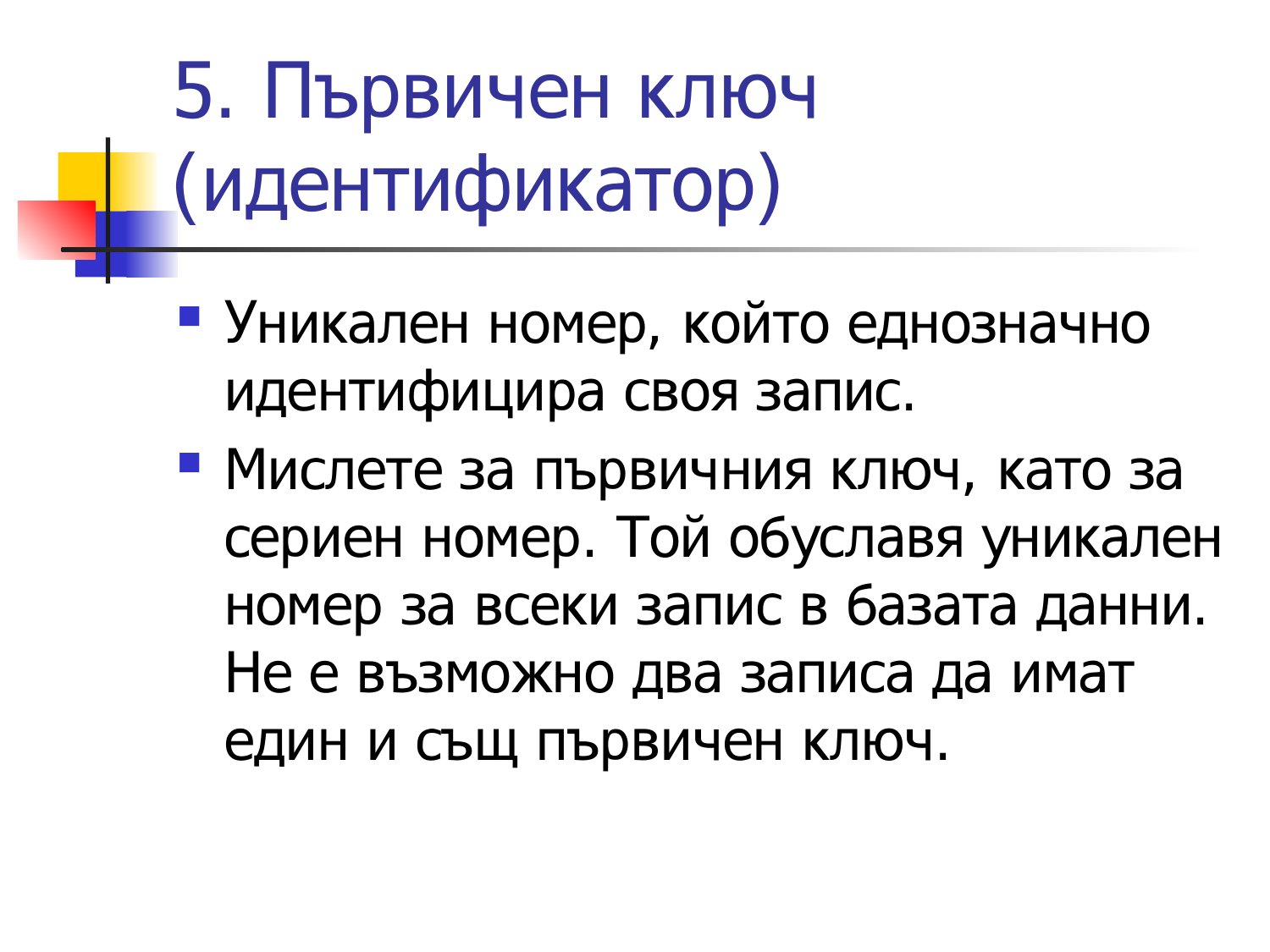

# 5. Първичен ключ (идентификатор)
Уникален номер, който еднозначно идентифицира своя запис.
Мислете за първичния ключ, като за сериен номер. Той обуславя уникален номер за всеки запис в базата данни. Не е възможно два записа да имат един и същ първичен ключ.